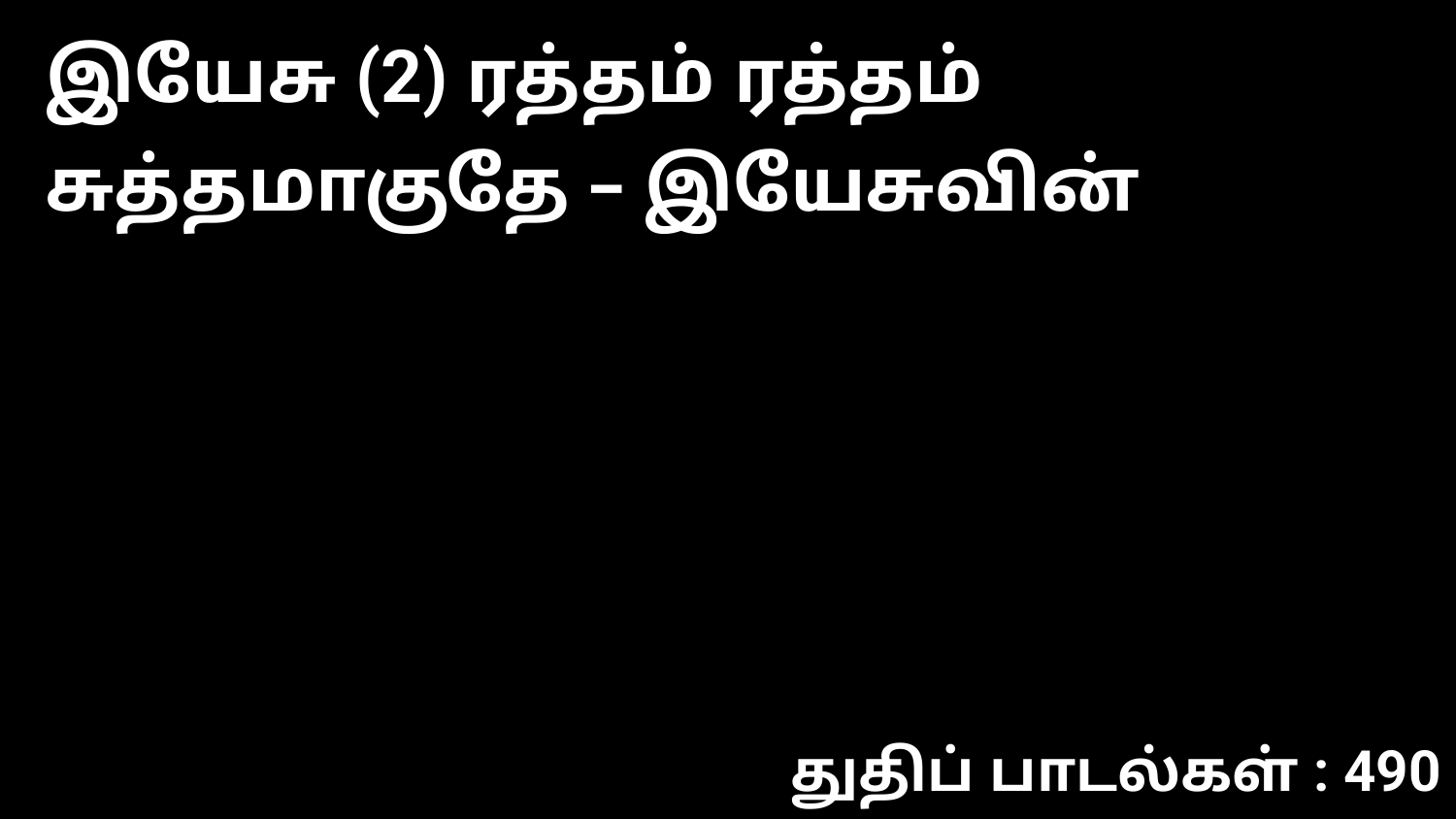

இயேசு (2) ரத்தம் ரத்தம் சுத்தமாகுதே – இயேசுவின்
துதிப் பாடல்கள் : 490